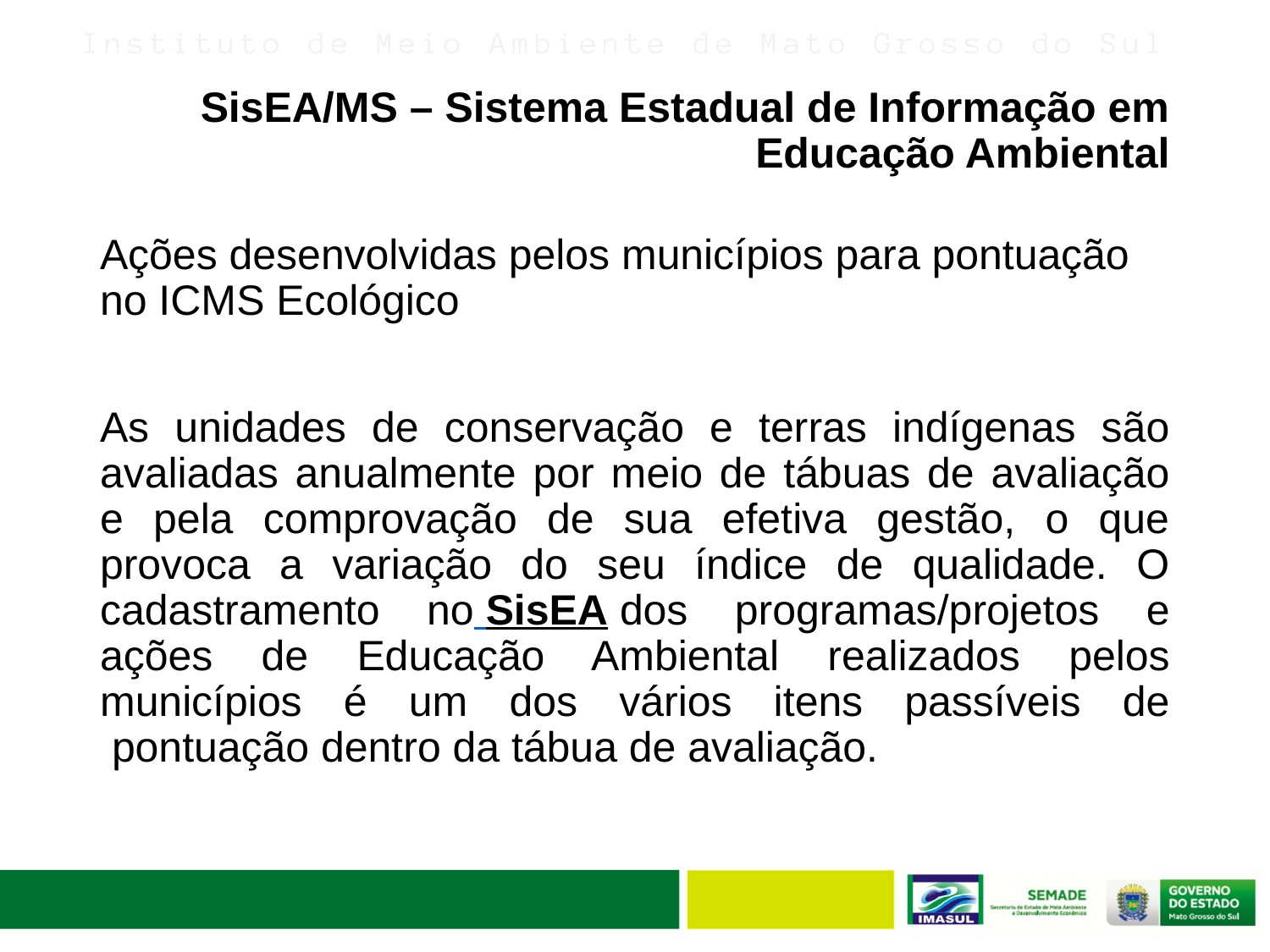

SisEA/MS – Sistema Estadual de Informação em Educação Ambiental
Ações desenvolvidas pelos municípios para pontuação no ICMS Ecológico

As unidades de conservação e terras indígenas são avaliadas anualmente por meio de tábuas de avaliação e pela comprovação de sua efetiva gestão, o que provoca a variação do seu índice de qualidade. O cadastramento no SisEA dos programas/projetos e ações de Educação Ambiental realizados pelos municípios é um dos vários itens passíveis de  pontuação dentro da tábua de avaliação.